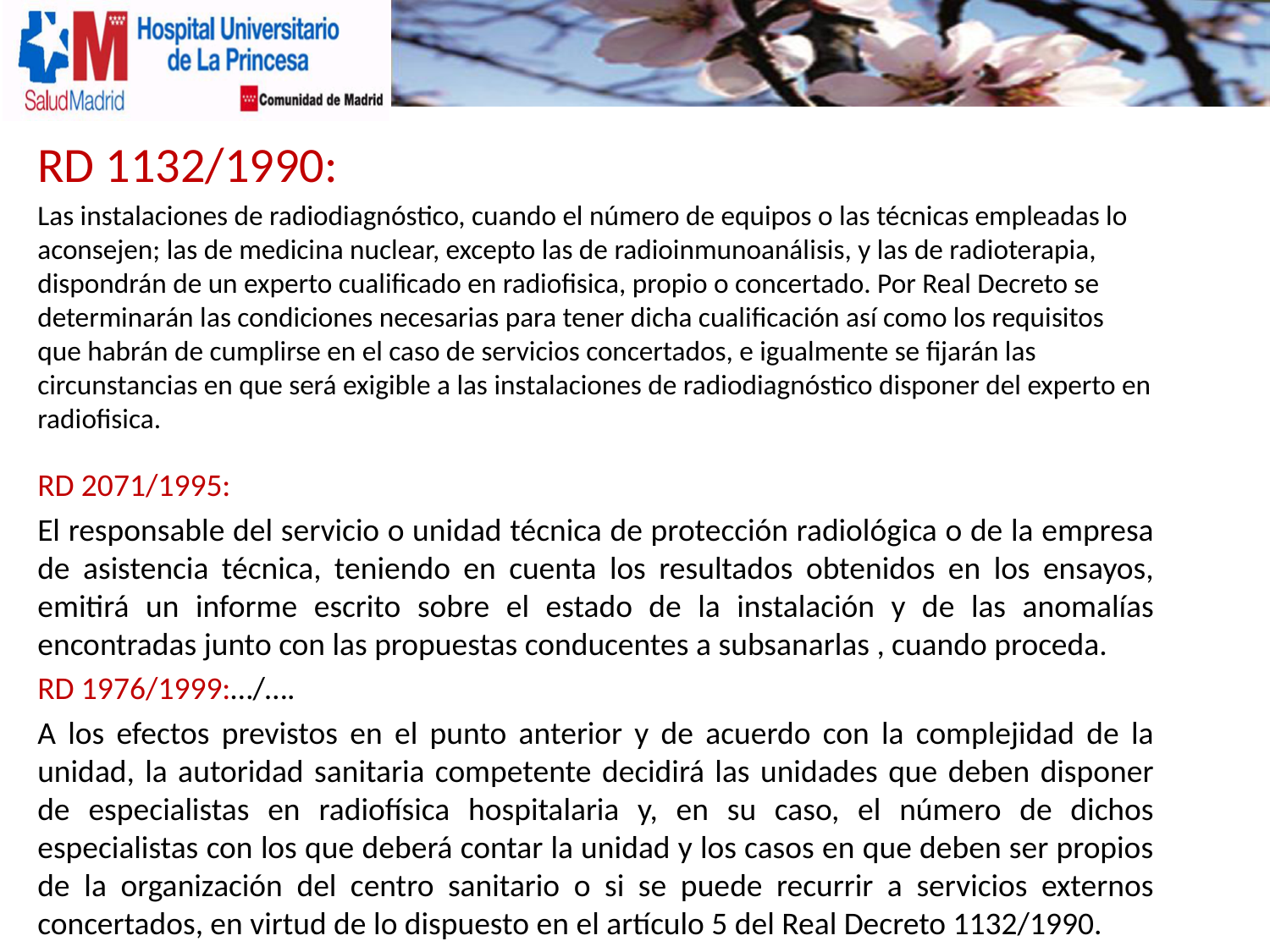

RD 1132/1990:
Las instalaciones de radiodiagnóstico, cuando el número de equipos o las técnicas empleadas lo aconsejen; las de medicina nuclear, excepto las de radioinmunoanálisis, y las de radioterapia, dispondrán de un experto cualificado en radiofisica, propio o concertado. Por Real Decreto se determinarán las condiciones necesarias para tener dicha cualificación así como los requisitos que habrán de cumplirse en el caso de servicios concertados, e igualmente se fijarán las circunstancias en que será exigible a las instalaciones de radiodiagnóstico disponer del experto en radiofisica.

RD 2071/1995:
El responsable del servicio o unidad técnica de protección radiológica o de la empresa de asistencia técnica, teniendo en cuenta los resultados obtenidos en los ensayos, emitirá un informe escrito sobre el estado de la instalación y de las anomalías encontradas junto con las propuestas conducentes a subsanarlas , cuando proceda.
RD 1976/1999:…/….
A los efectos previstos en el punto anterior y de acuerdo con la complejidad de la unidad, la autoridad sanitaria competente decidirá las unidades que deben disponer de especialistas en radiofísica hospitalaria y, en su caso, el número de dichos especialistas con los que deberá contar la unidad y los casos en que deben ser propios de la organización del centro sanitario o si se puede recurrir a servicios externos concertados, en virtud de lo dispuesto en el artículo 5 del Real Decreto 1132/1990.